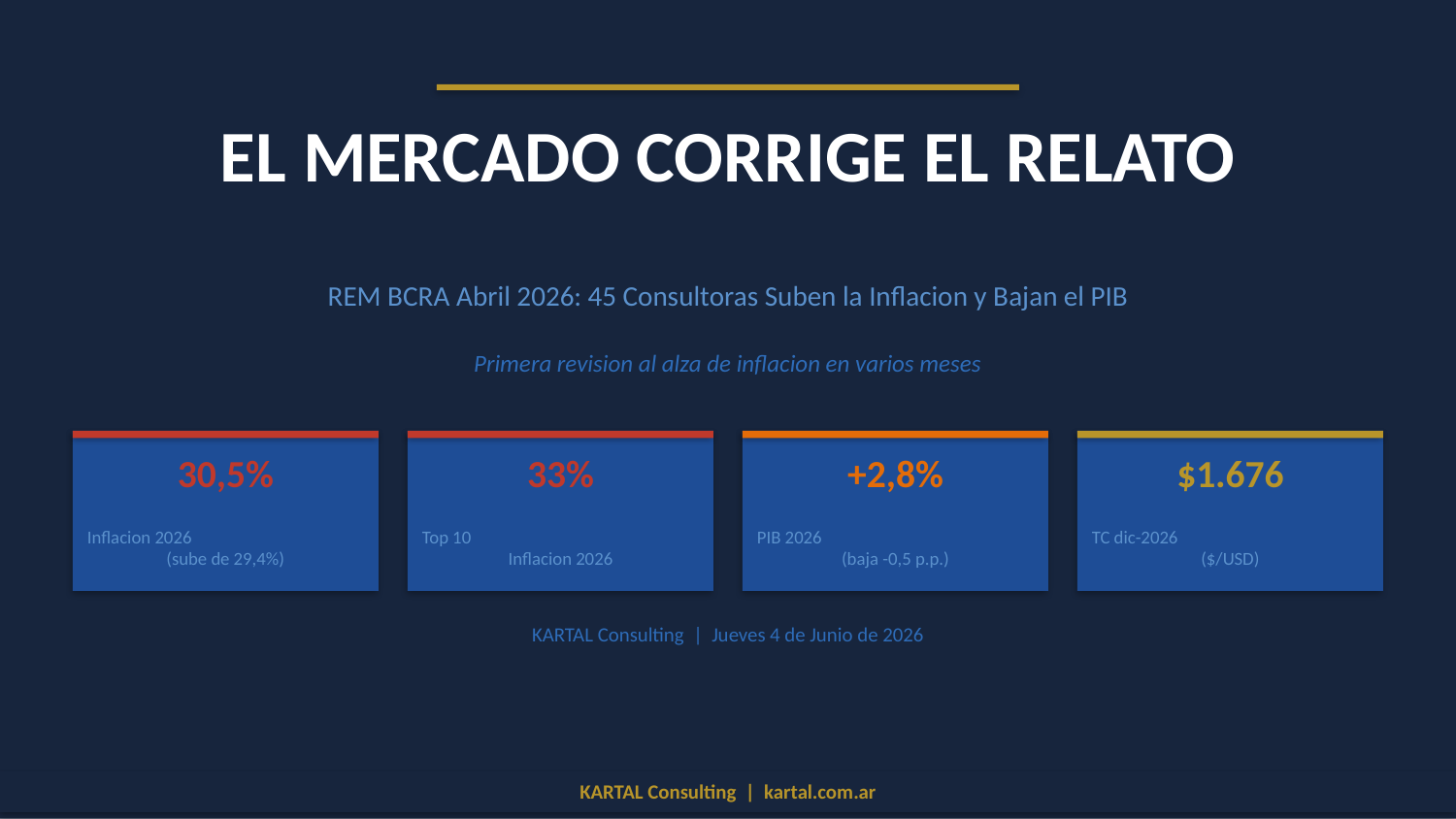

EL MERCADO CORRIGE EL RELATO
REM BCRA Abril 2026: 45 Consultoras Suben la Inflacion y Bajan el PIB
Primera revision al alza de inflacion en varios meses

30,5%
33%
+2,8%
$1.676
Inflacion 2026
(sube de 29,4%)
Top 10
Inflacion 2026
PIB 2026
(baja -0,5 p.p.)
TC dic-2026
($/USD)
KARTAL Consulting  |  Jueves 4 de Junio de 2026

KARTAL Consulting  |  kartal.com.ar